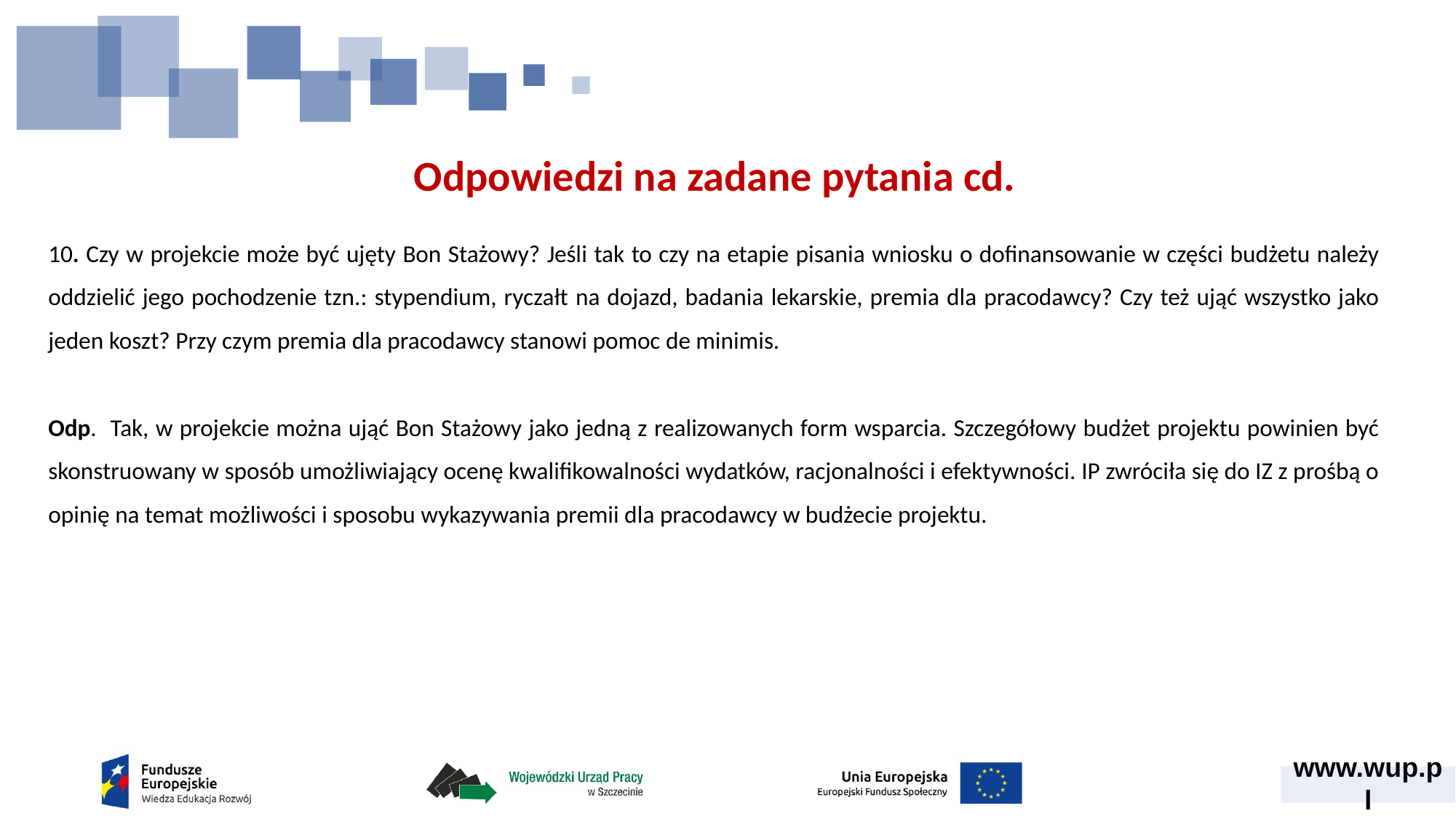

# Odpowiedzi na zadane pytania cd.
10. Czy w projekcie może być ujęty Bon Stażowy? Jeśli tak to czy na etapie pisania wniosku o dofinansowanie w części budżetu należy oddzielić jego pochodzenie tzn.: stypendium, ryczałt na dojazd, badania lekarskie, premia dla pracodawcy? Czy też ująć wszystko jako jeden koszt? Przy czym premia dla pracodawcy stanowi pomoc de minimis.

Odp.  Tak, w projekcie można ująć Bon Stażowy jako jedną z realizowanych form wsparcia. Szczegółowy budżet projektu powinien być skonstruowany w sposób umożliwiający ocenę kwalifikowalności wydatków, racjonalności i efektywności. IP zwróciła się do IZ z prośbą o opinię na temat możliwości i sposobu wykazywania premii dla pracodawcy w budżecie projektu.